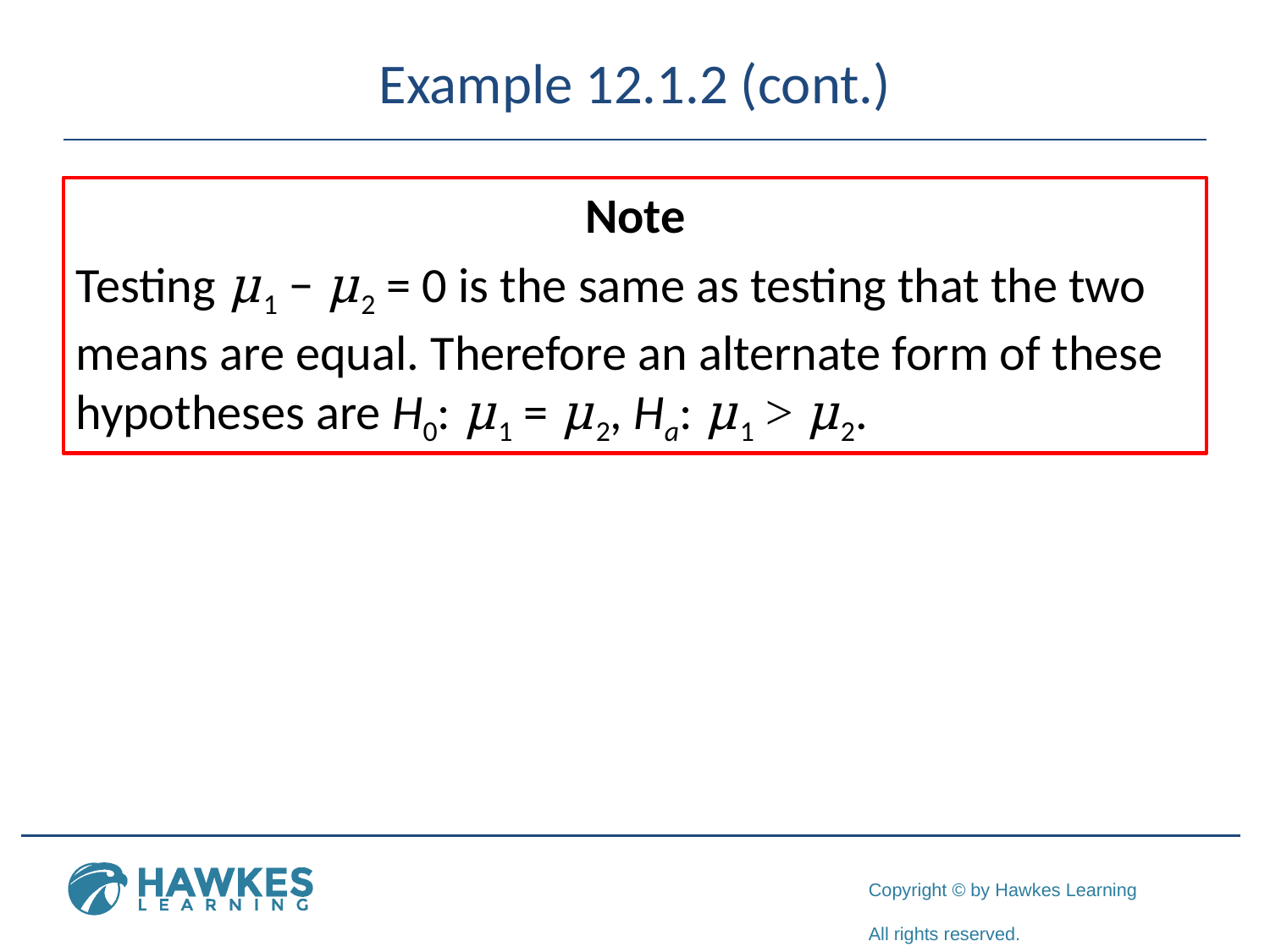

# Example 12.1.2 (cont.)
	Note
Testing μ1 − μ2 = 0 is the same as testing that the two means are equal. Therefore an alternate form of these hypotheses are H0: μ1 = μ2, Ha: μ1 > μ2.